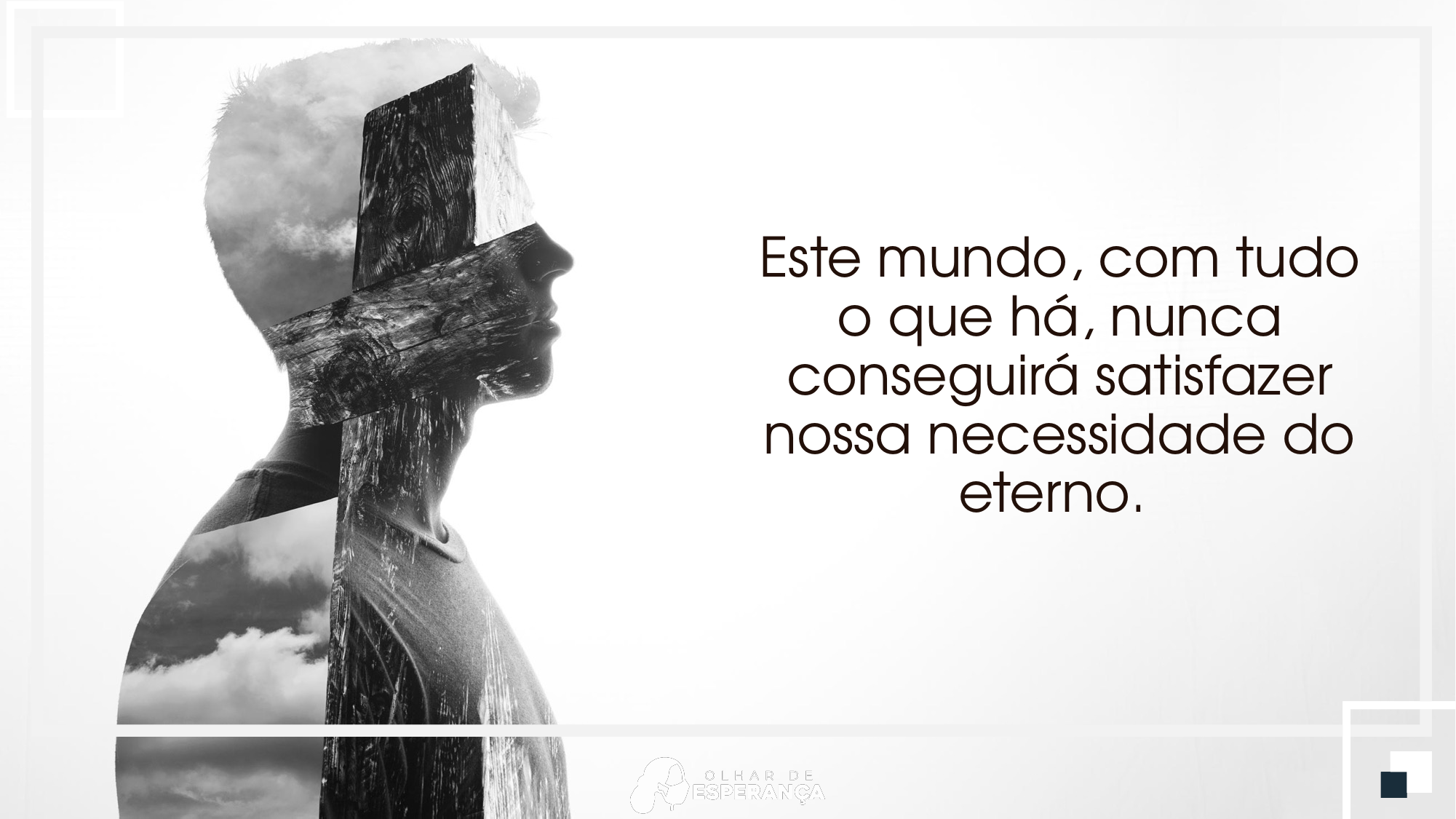

Este mundo, com tudo o que há, nunca conseguirá satisfazer nossa necessidade do eterno.